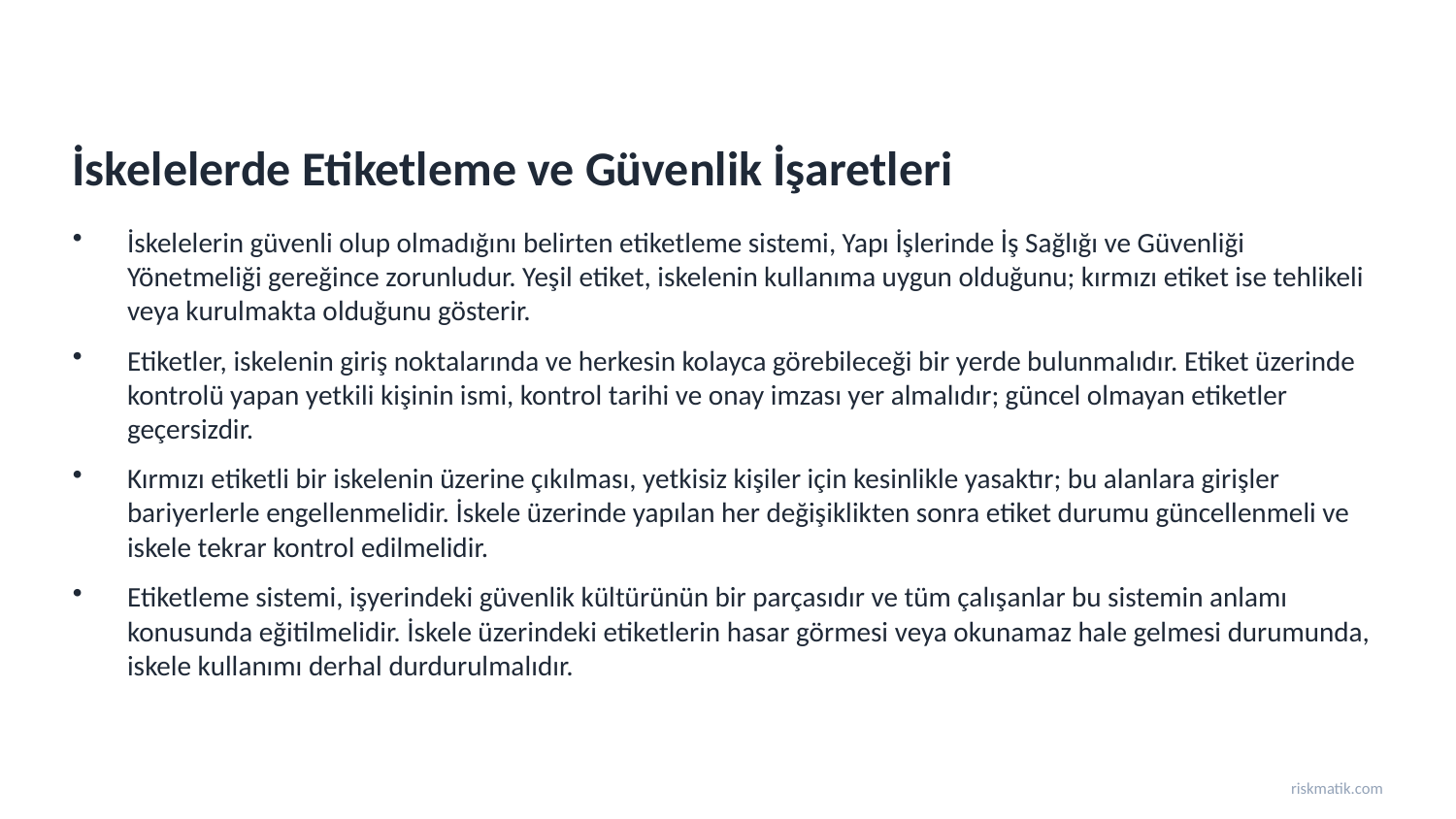

İskelelerde Etiketleme ve Güvenlik İşaretleri
İskelelerin güvenli olup olmadığını belirten etiketleme sistemi, Yapı İşlerinde İş Sağlığı ve Güvenliği Yönetmeliği gereğince zorunludur. Yeşil etiket, iskelenin kullanıma uygun olduğunu; kırmızı etiket ise tehlikeli veya kurulmakta olduğunu gösterir.
Etiketler, iskelenin giriş noktalarında ve herkesin kolayca görebileceği bir yerde bulunmalıdır. Etiket üzerinde kontrolü yapan yetkili kişinin ismi, kontrol tarihi ve onay imzası yer almalıdır; güncel olmayan etiketler geçersizdir.
Kırmızı etiketli bir iskelenin üzerine çıkılması, yetkisiz kişiler için kesinlikle yasaktır; bu alanlara girişler bariyerlerle engellenmelidir. İskele üzerinde yapılan her değişiklikten sonra etiket durumu güncellenmeli ve iskele tekrar kontrol edilmelidir.
Etiketleme sistemi, işyerindeki güvenlik kültürünün bir parçasıdır ve tüm çalışanlar bu sistemin anlamı konusunda eğitilmelidir. İskele üzerindeki etiketlerin hasar görmesi veya okunamaz hale gelmesi durumunda, iskele kullanımı derhal durdurulmalıdır.
riskmatik.com